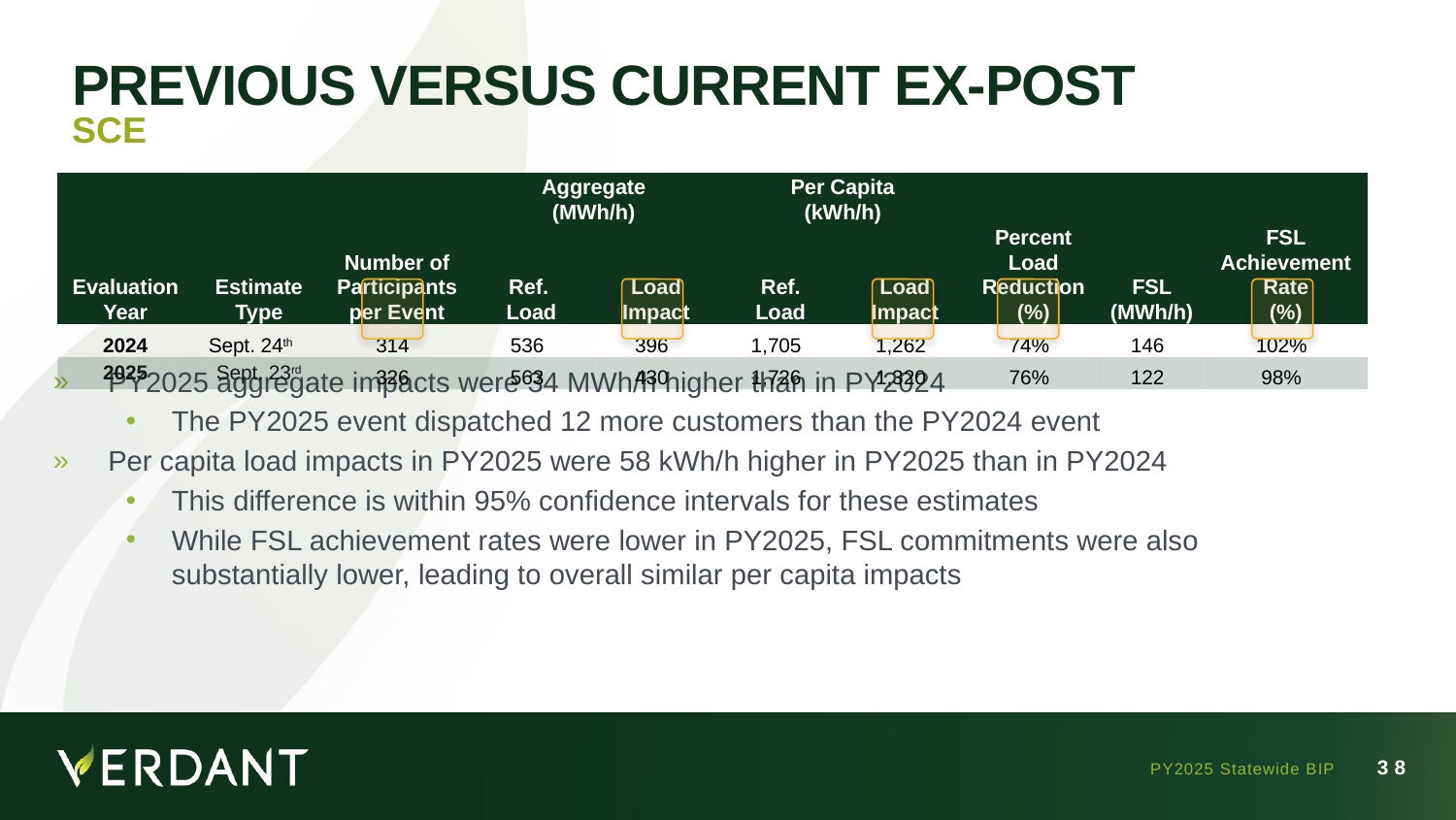

# Previous Versus Current Ex-Post
SCE

| Evaluation Year | Estimate Type | Number of Participants per Event | Aggregate (MWh/h) |  | Per Capita (kWh/h) |  | Percent Load Reduction (%) | FSL (MWh/h) | FSL Achievement Rate (%) |
| --- | --- | --- | --- | --- | --- | --- | --- | --- | --- |
|  |  |  | Ref. Load | Load Impact | Ref. Load | Load Impact |  |  |  |
| 2024 | Sept. 24th | 314 | 536 | 396 | 1,705 | 1,262 | 74% | 146 | 102% |
| 2025 | Sept. 23rd | 326 | 563 | 430 | 1,726 | 1,320 | 76% | 122 | 98% |

PY2025 aggregate impacts were 34 MWh/h higher than in PY2024
The PY2025 event dispatched 12 more customers than the PY2024 event
Per capita load impacts in PY2025 were 58 kWh/h higher in PY2025 than in PY2024
This difference is within 95% confidence intervals for these estimates
While FSL achievement rates were lower in PY2025, FSL commitments were also substantially lower, leading to overall similar per capita impacts

PY2025 Statewide BIP